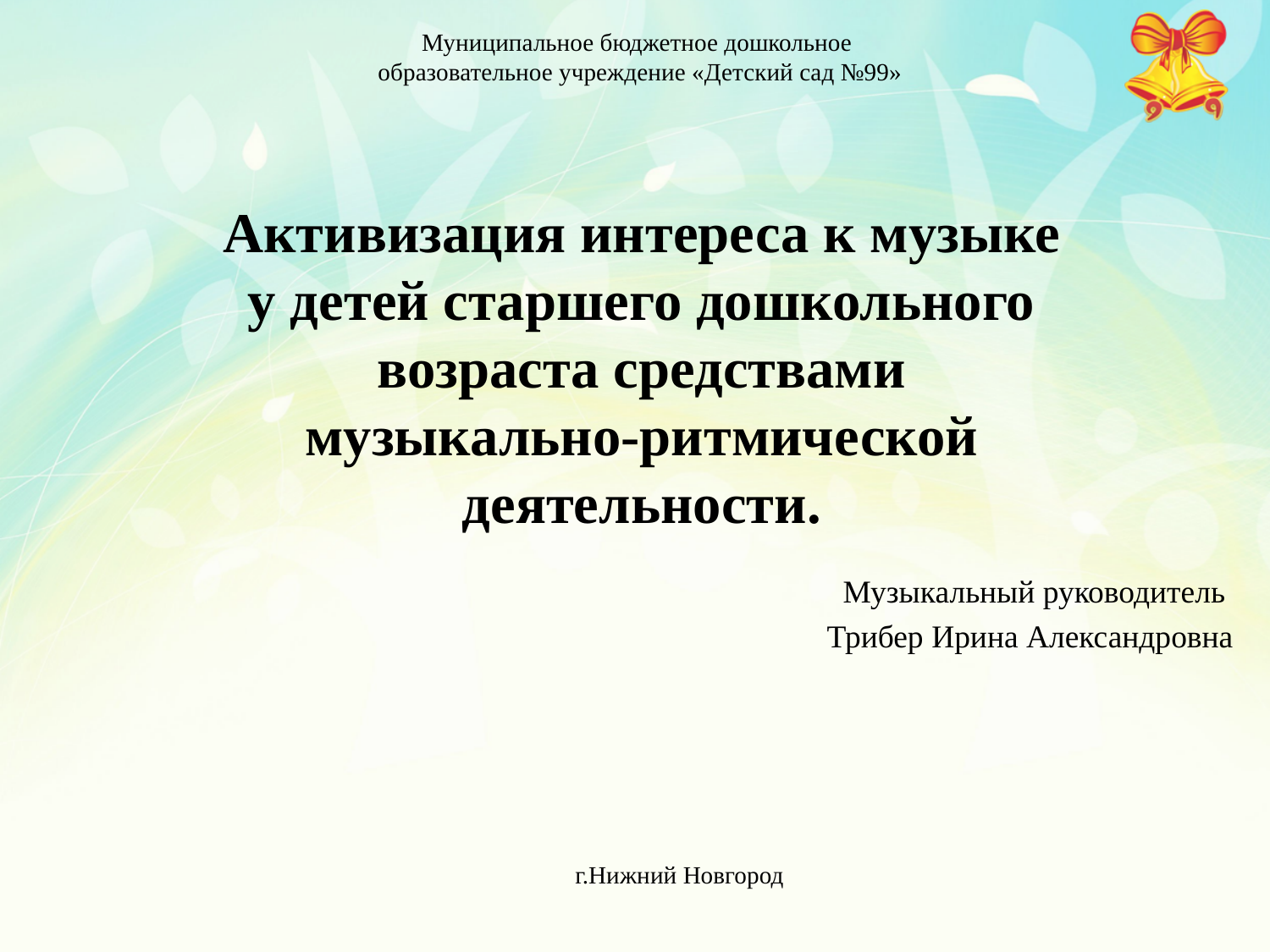

Муниципальное бюджетное дошкольное
образовательное учреждение «Детский сад №99»
# Активизация интереса к музыке у детей старшего дошкольного возраста средствами музыкально-ритмической деятельности.
Музыкальный руководитель
Трибер Ирина Александровна
г.Нижний Новгород